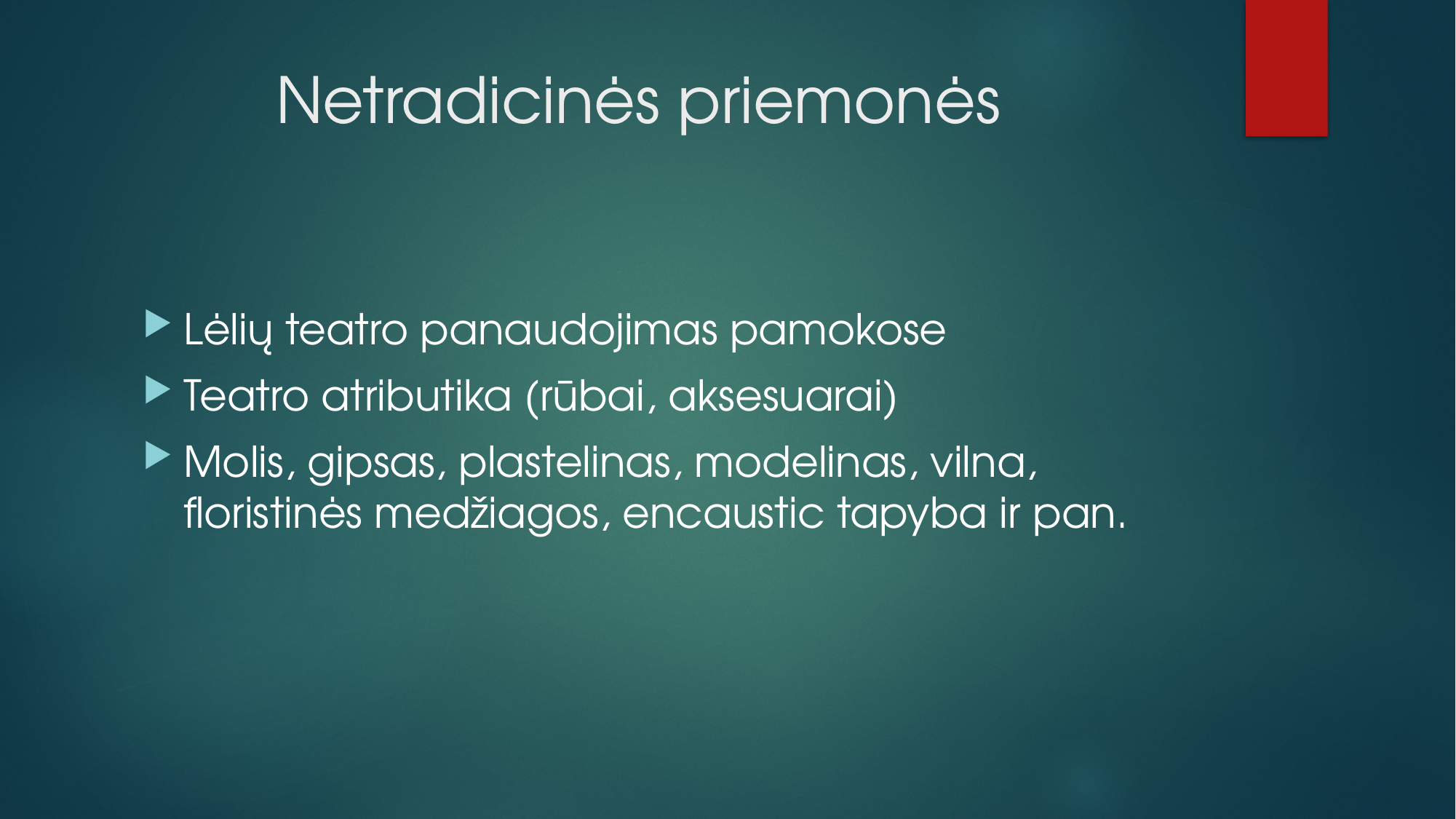

# Netradicinės priemonės

Lėlių teatro panaudojimas pamokose
Teatro atributika (rūbai, aksesuarai)
Molis, gipsas, plastelinas, modelinas, vilna, floristinės medžiagos, encaustic tapyba ir pan.